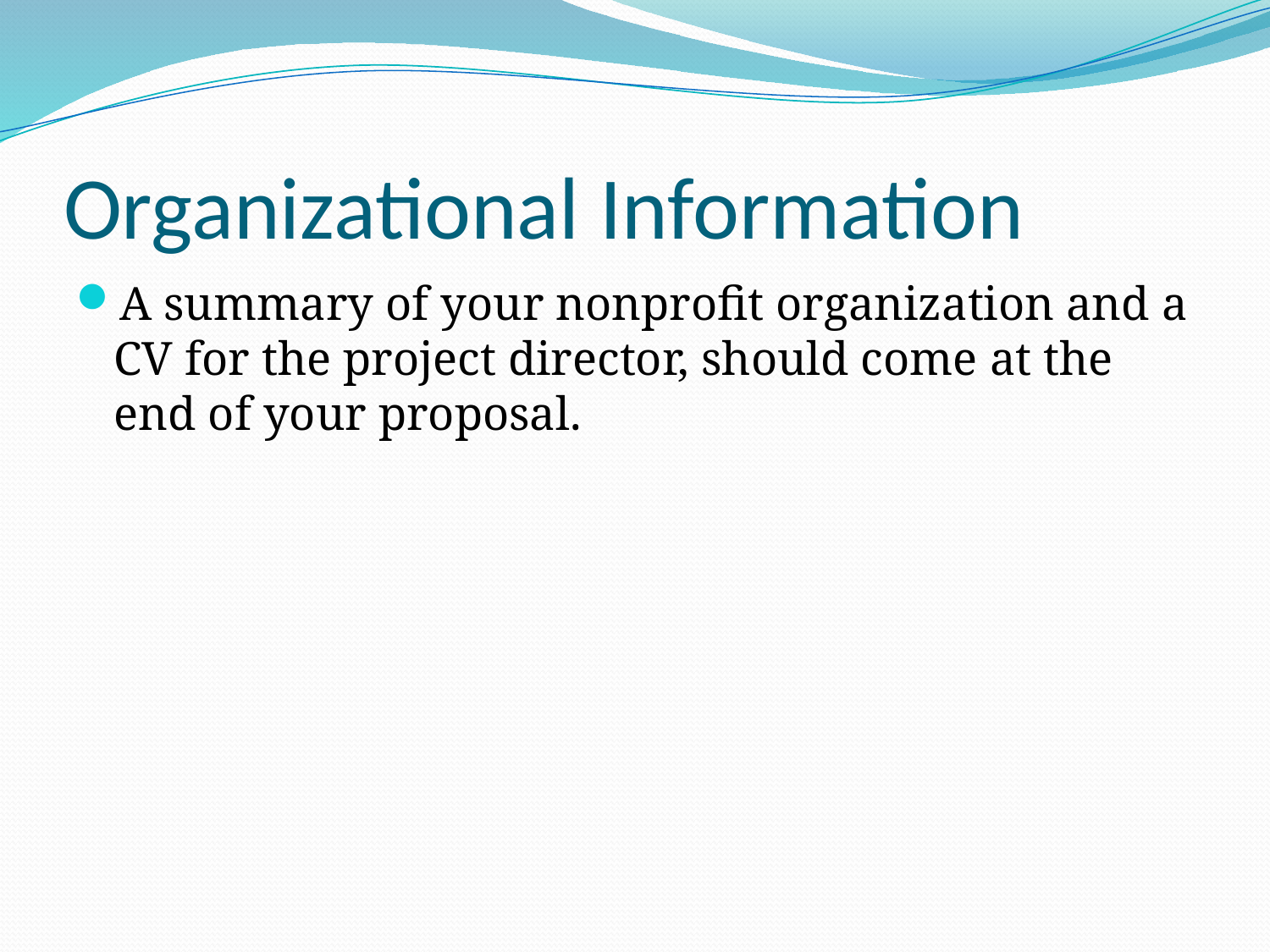

# Organizational Information
A summary of your nonprofit organization and a CV for the project director, should come at the end of your proposal.